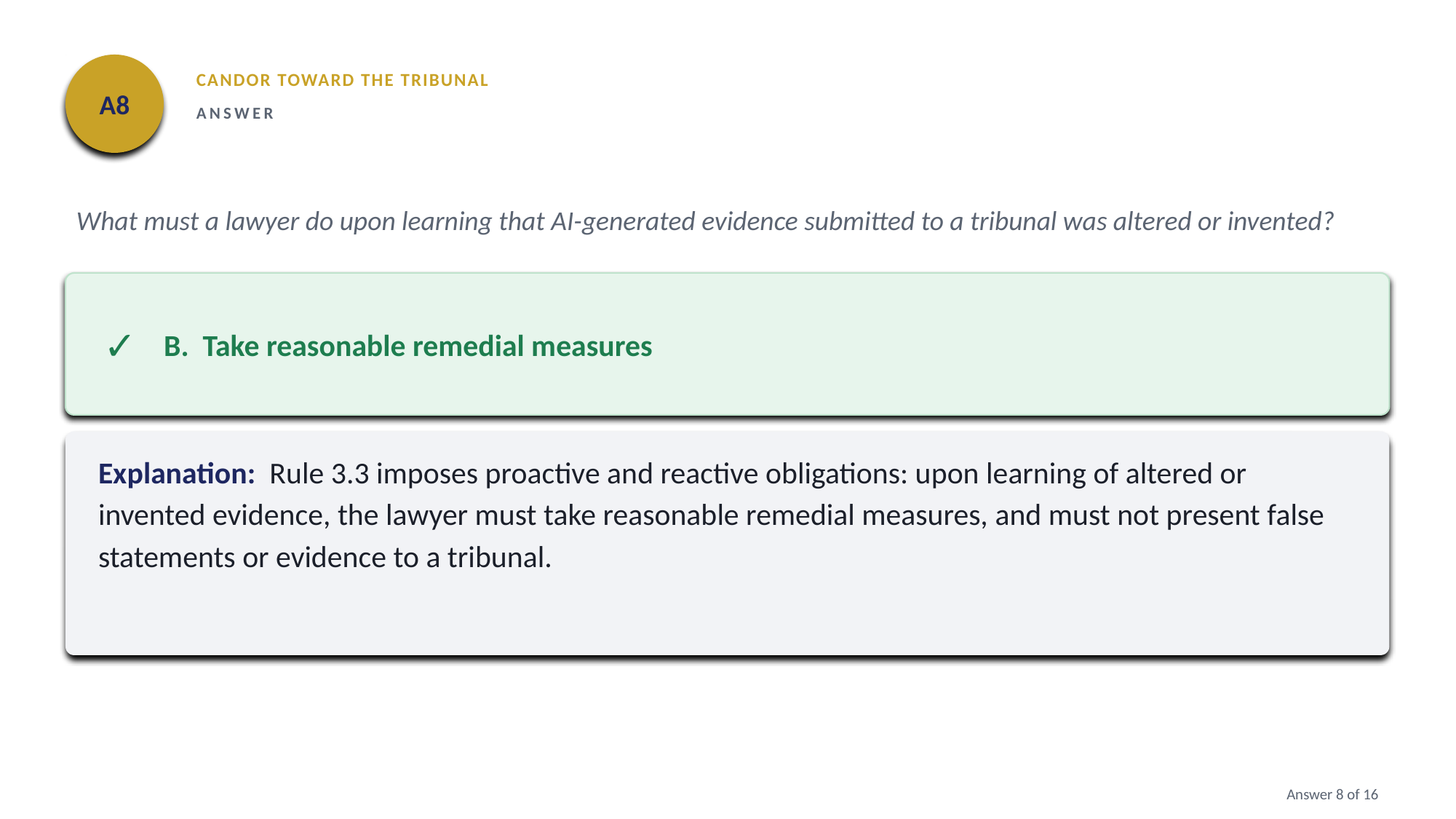

A8
CANDOR TOWARD THE TRIBUNAL
ANSWER
What must a lawyer do upon learning that AI-generated evidence submitted to a tribunal was altered or invented?

✓
B.  Take reasonable remedial measures

Explanation:  Rule 3.3 imposes proactive and reactive obligations: upon learning of altered or invented evidence, the lawyer must take reasonable remedial measures, and must not present false statements or evidence to a tribunal.
Answer 8 of 16